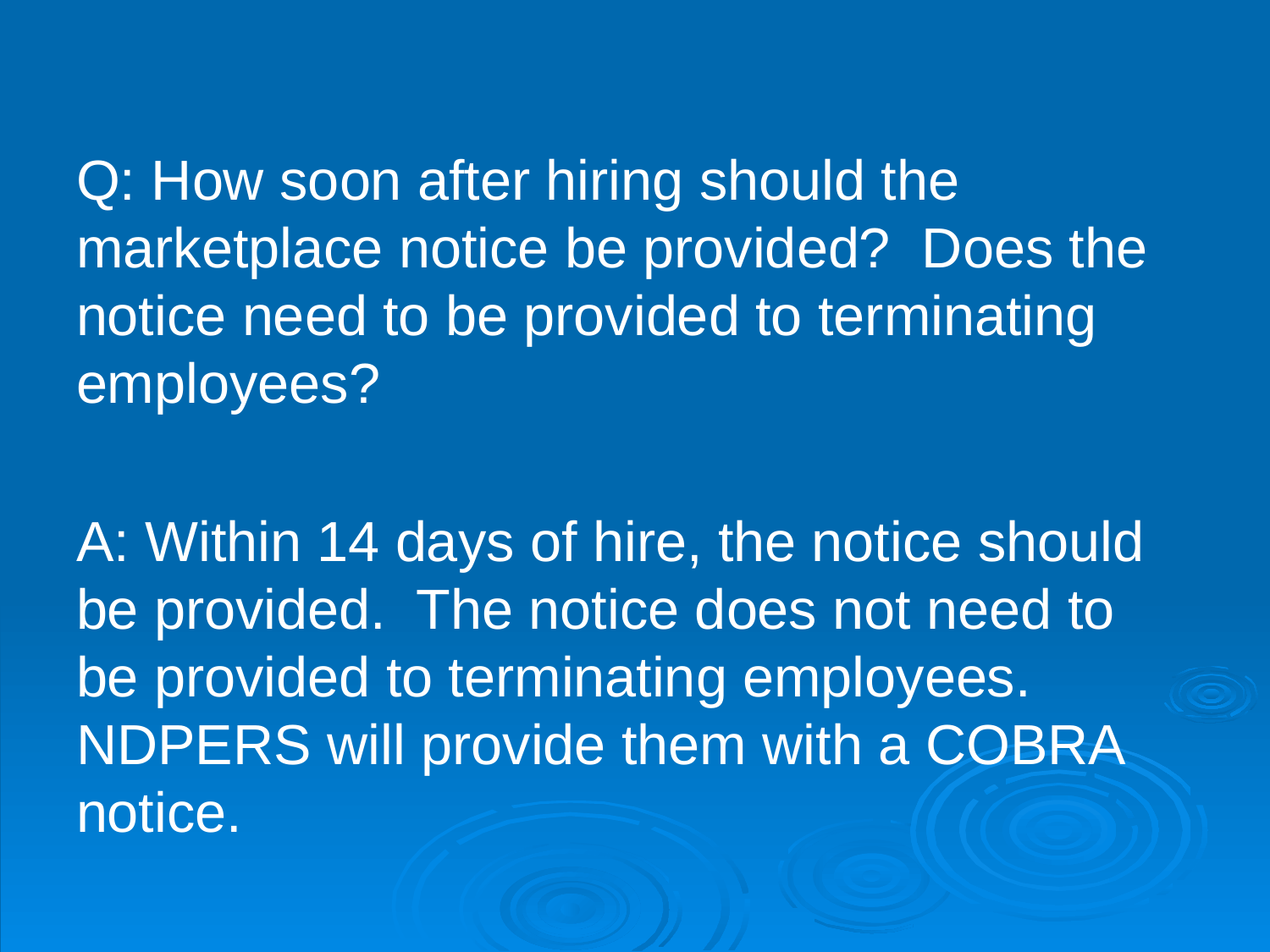

Q: How soon after hiring should the marketplace notice be provided?  Does the notice need to be provided to terminating employees?

A: Within 14 days of hire, the notice should be provided.  The notice does not need to be provided to terminating employees.  NDPERS will provide them with a COBRA notice.